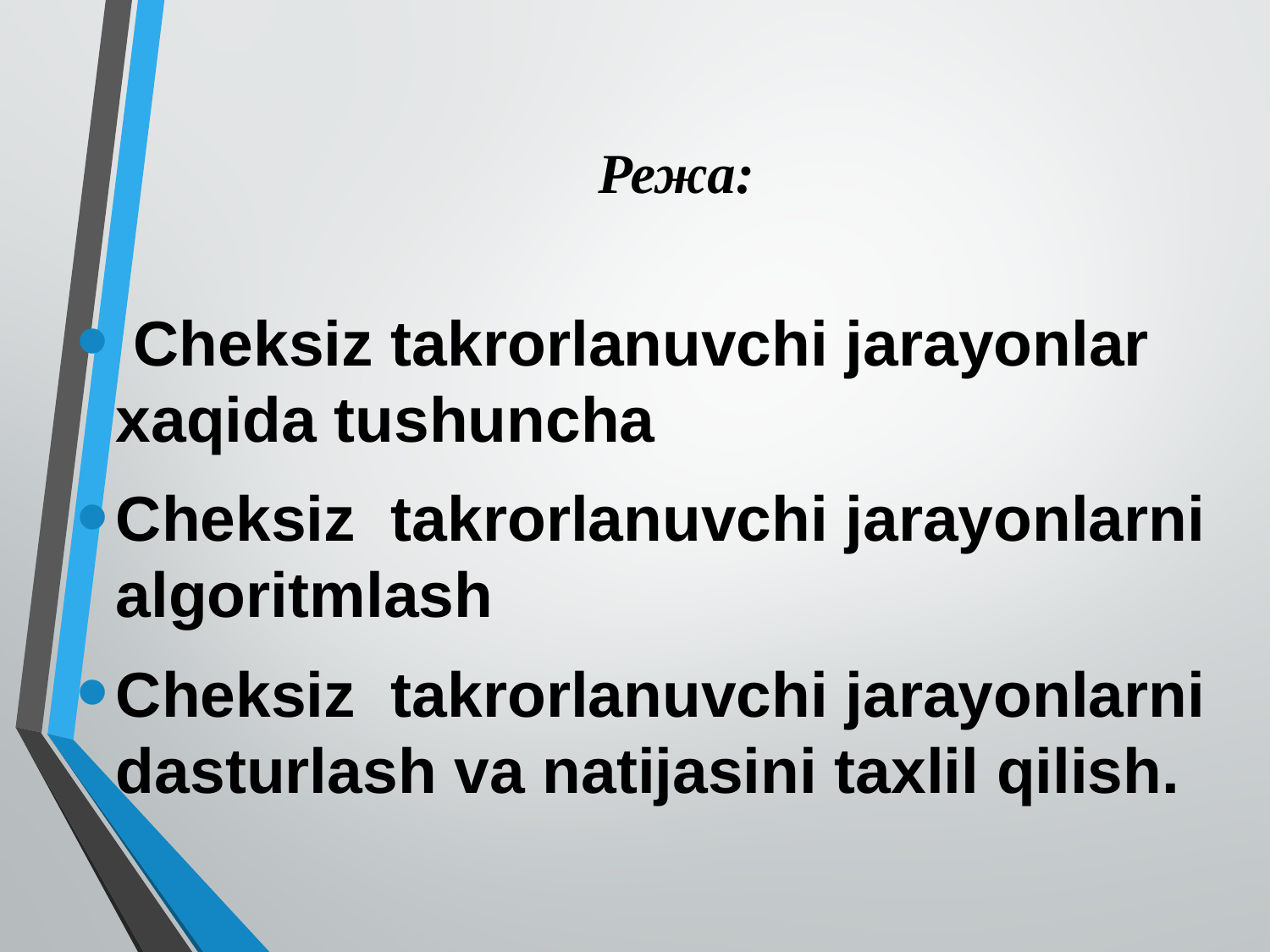

# Режа:
 Cheksiz takrorlanuvchi jarayonlar xaqida tushuncha
Cheksiz  takrorlanuvchi jarayonlarni algoritmlash
Cheksiz  takrorlanuvchi jarayonlarni dasturlash va natijasini taxlil qilish.